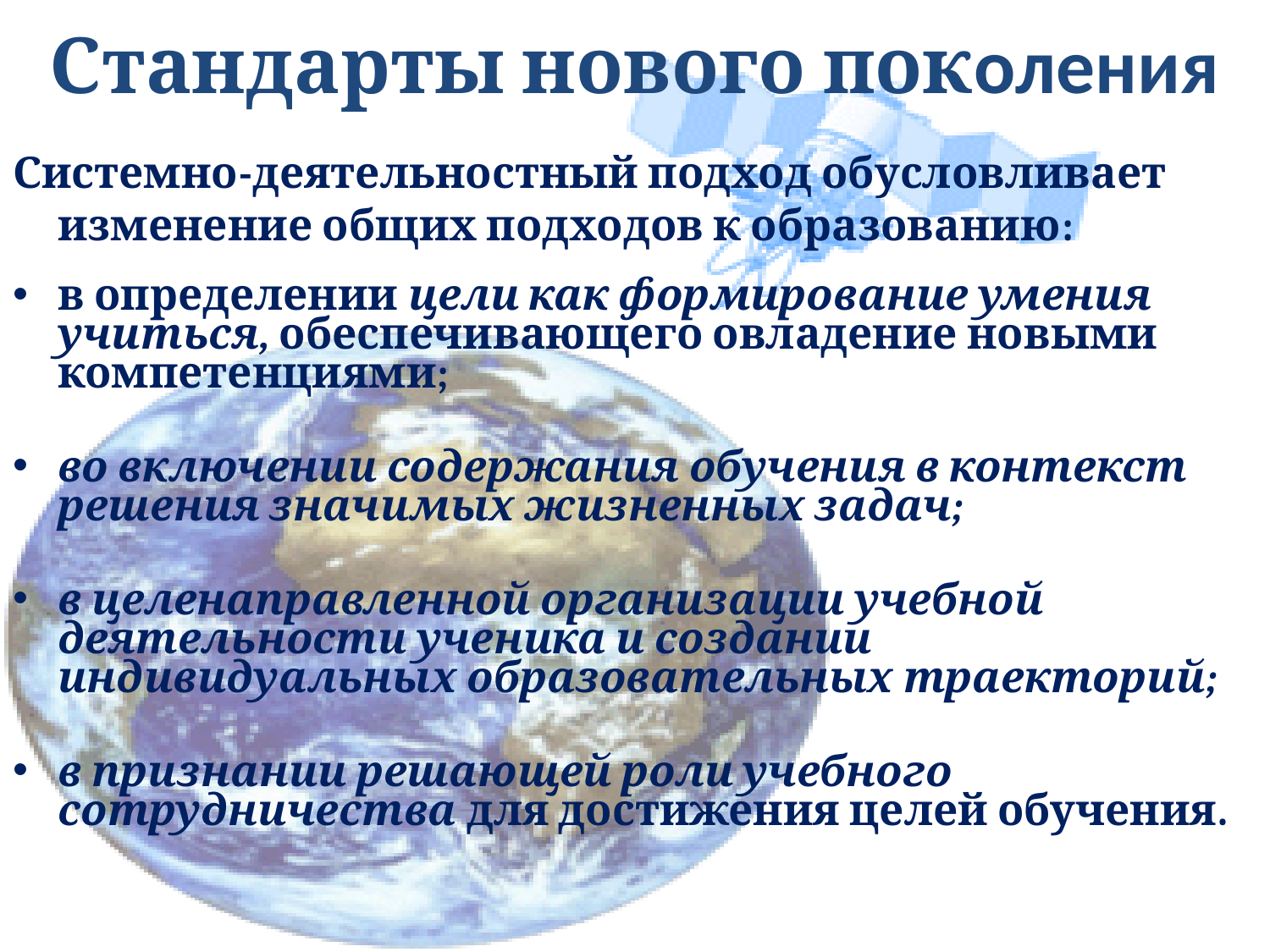

Стандарты нового поколения
Системно-деятельностный подход обусловливает изменение общих подходов к образованию:

в определении цели как формирование умения учиться, обеспечивающего овладение новыми компетенциями;

во включении содержания обучения в контекст решения значимых жизненных задач;

в целенаправленной организации учебной деятельности ученика и создании индивидуальных образовательных траекторий;

в признании решающей роли учебного сотрудничества для достижения целей обучения.